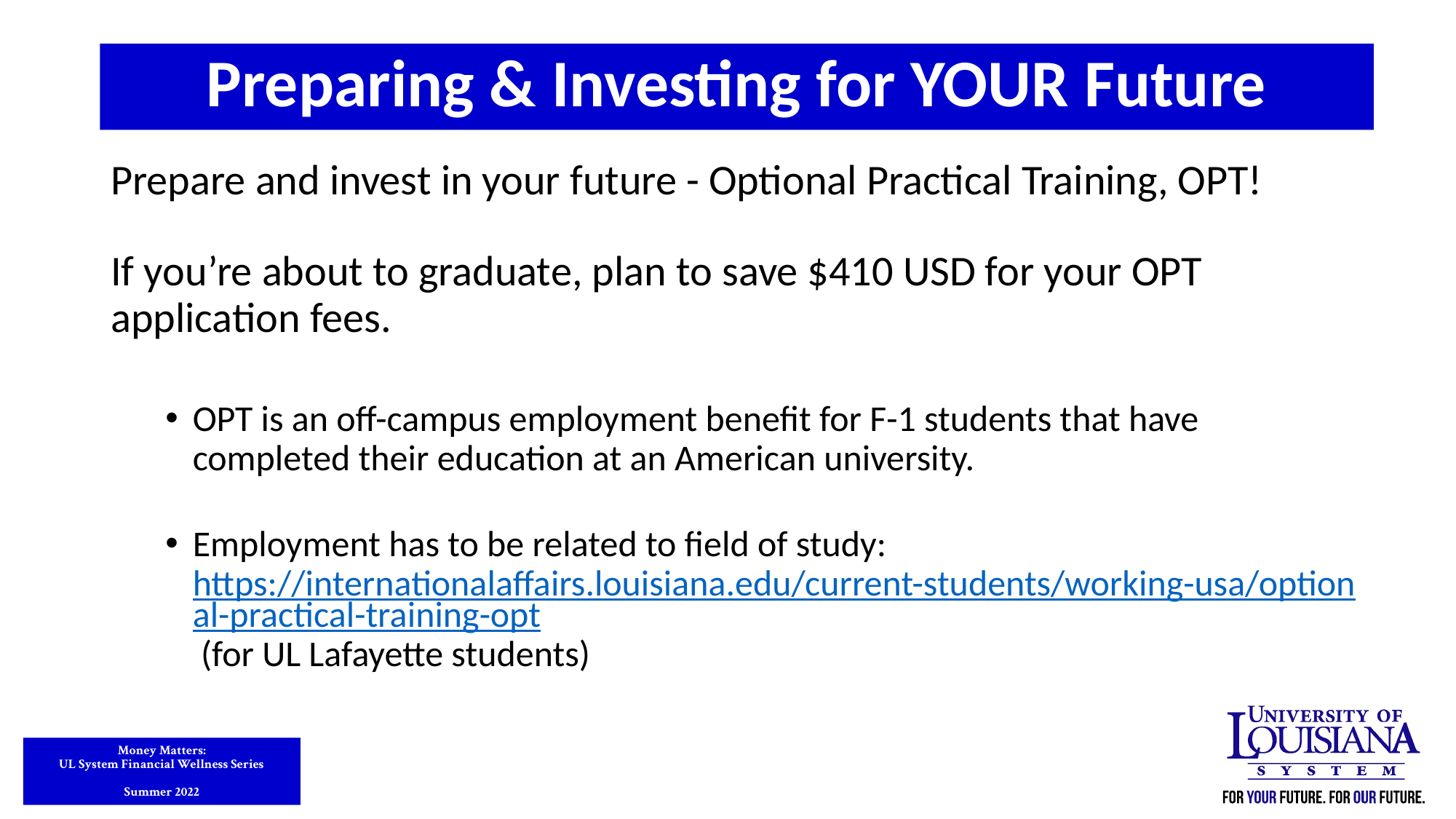

Preparing & Investing for YOUR Future
Prepare and invest in your future - Optional Practical Training, OPT!
If you’re about to graduate, plan to save $410 USD for your OPT  application fees.
OPT is an off-campus employment benefit for F-1 students that have completed their education at an American university.
Employment has to be related to field of study: https://internationalaffairs.louisiana.edu/current-students/working-usa/optional-practical-training-opt (for UL Lafayette students)